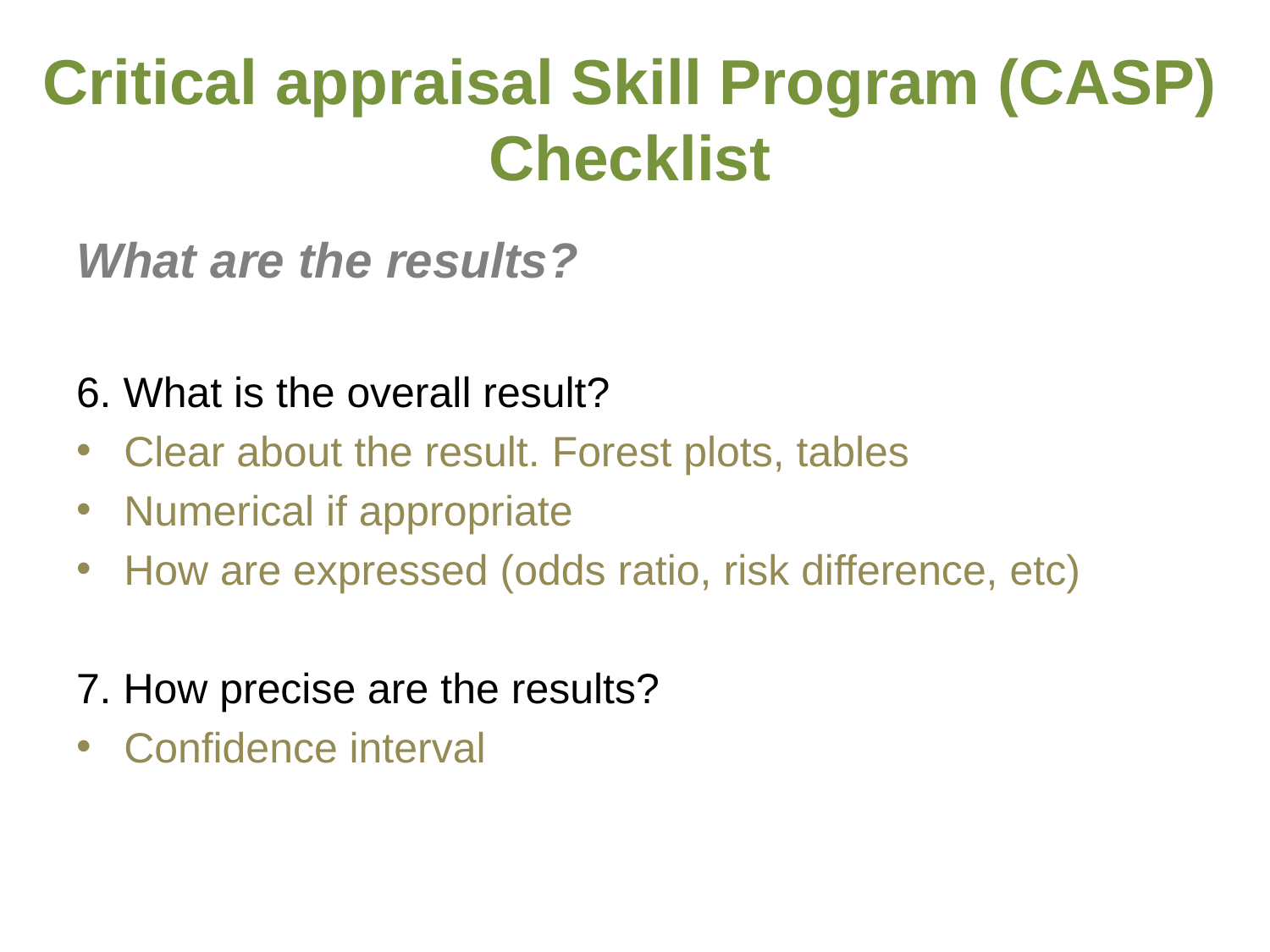

# Critical appraisal Skill Program (CASP) Checklist
What are the results?

6. What is the overall result?
Clear about the result. Forest plots, tables
Numerical if appropriate
How are expressed (odds ratio, risk difference, etc)

7. How precise are the results?
Confidence interval